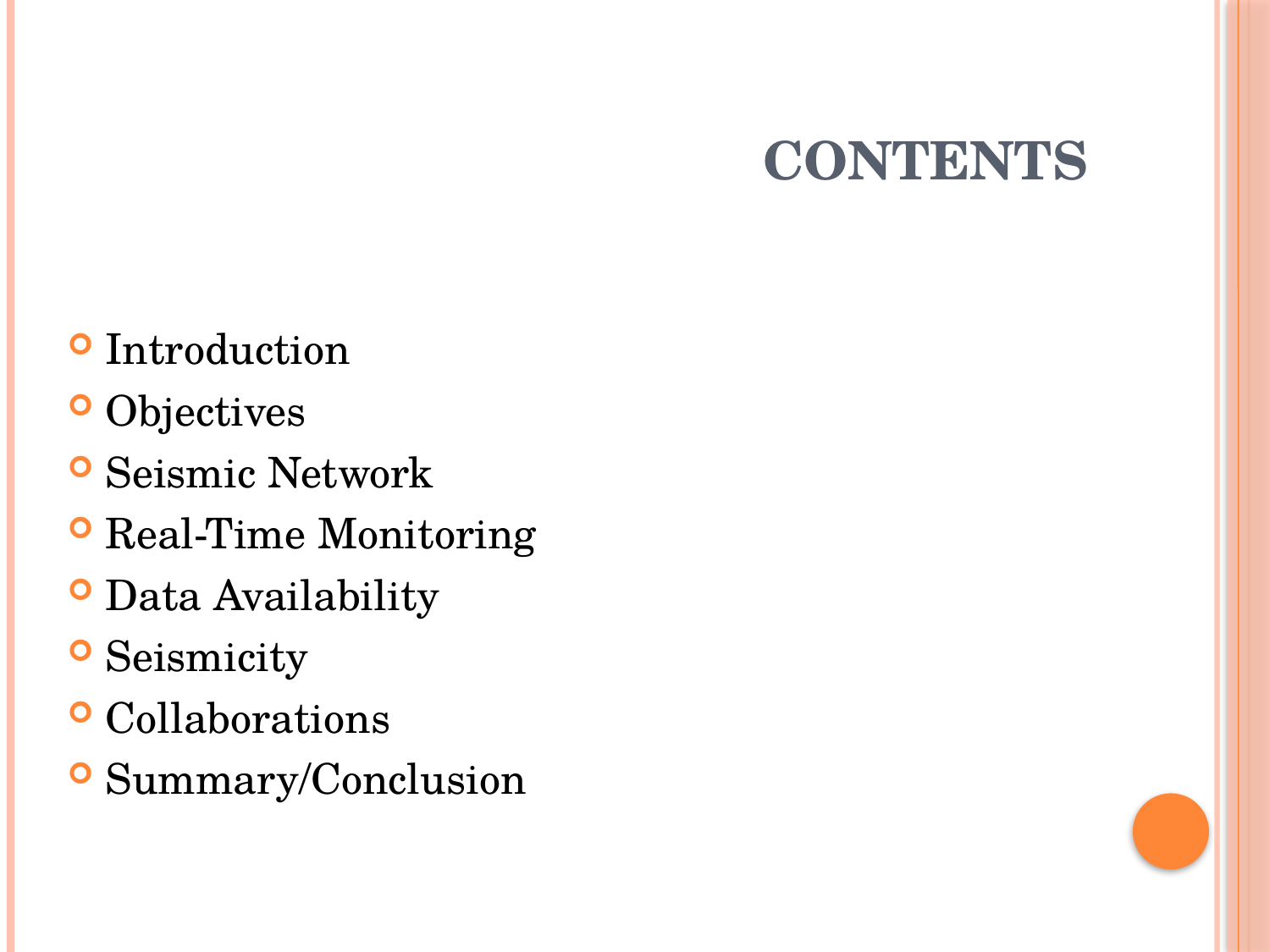

# Contents
Introduction
Objectives
Seismic Network
Real-Time Monitoring
Data Availability
Seismicity
Collaborations
Summary/Conclusion